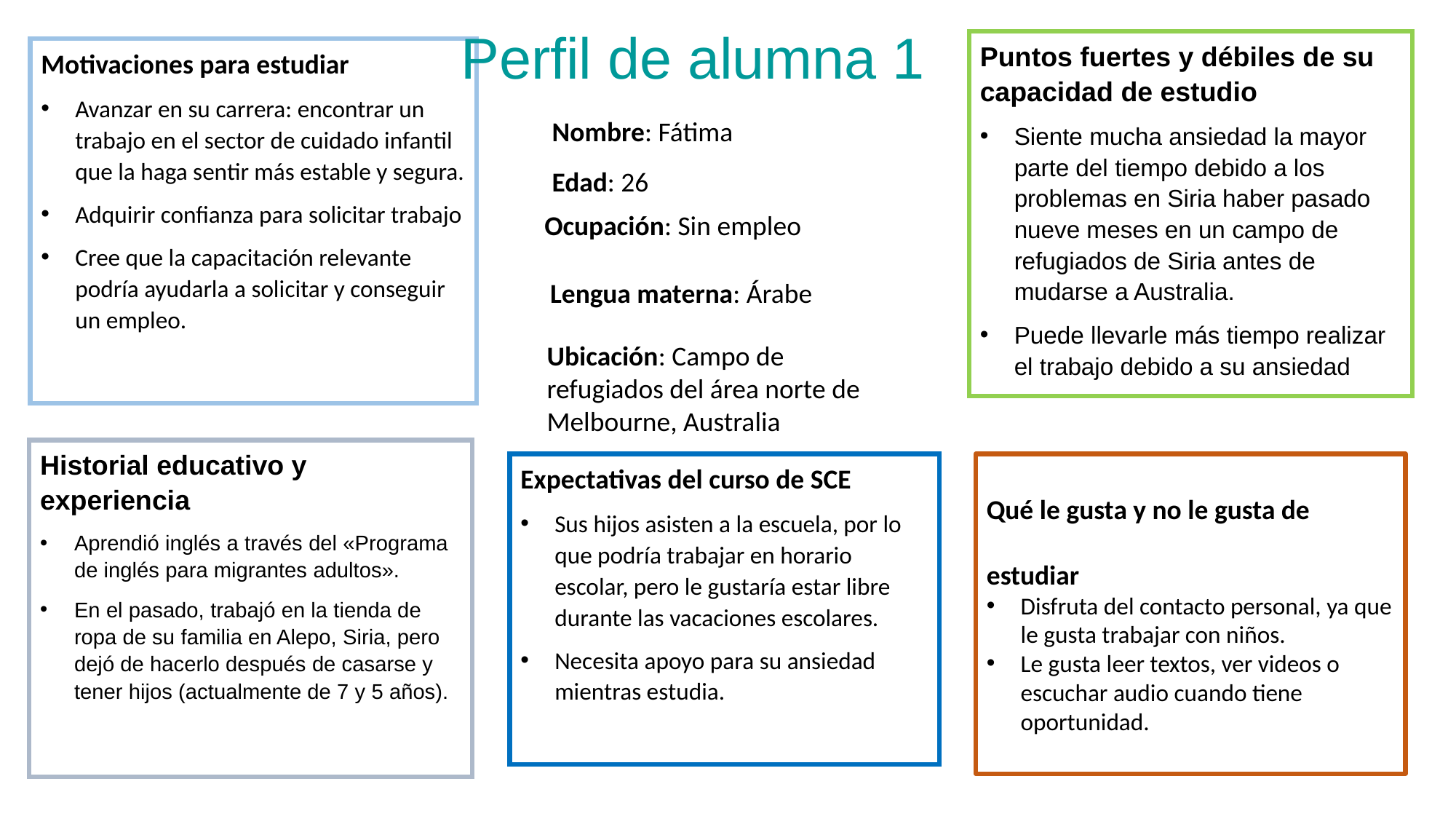

Perfil de alumna 1
Puntos fuertes y débiles de su capacidad de estudio
Siente mucha ansiedad la mayor parte del tiempo debido a los problemas en Siria haber pasado nueve meses en un campo de refugiados de Siria antes de mudarse a Australia.
Puede llevarle más tiempo realizar el trabajo debido a su ansiedad
Motivaciones para estudiar
Avanzar en su carrera: encontrar un trabajo en el sector de cuidado infantil que la haga sentir más estable y segura.
Adquirir confianza para solicitar trabajo
Cree que la capacitación relevante podría ayudarla a solicitar y conseguir un empleo.
Nombre: Fátima
Edad: 26
Ocupación: Sin empleo
Lengua materna: Árabe
Ubicación: Campo de refugiados del área norte de Melbourne, Australia
Historial educativo y experiencia
Aprendió inglés a través del «Programa de inglés para migrantes adultos».
En el pasado, trabajó en la tienda de ropa de su familia en Alepo, Siria, pero dejó de hacerlo después de casarse y tener hijos (actualmente de 7 y 5 años).

Expectativas del curso de SCE
Sus hijos asisten a la escuela, por lo que podría trabajar en horario escolar, pero le gustaría estar libre durante las vacaciones escolares.
Necesita apoyo para su ansiedad mientras estudia.

Qué le gusta y no le gusta de estudiar
Disfruta del contacto personal, ya que le gusta trabajar con niños.
Le gusta leer textos, ver videos o escuchar audio cuando tiene oportunidad.